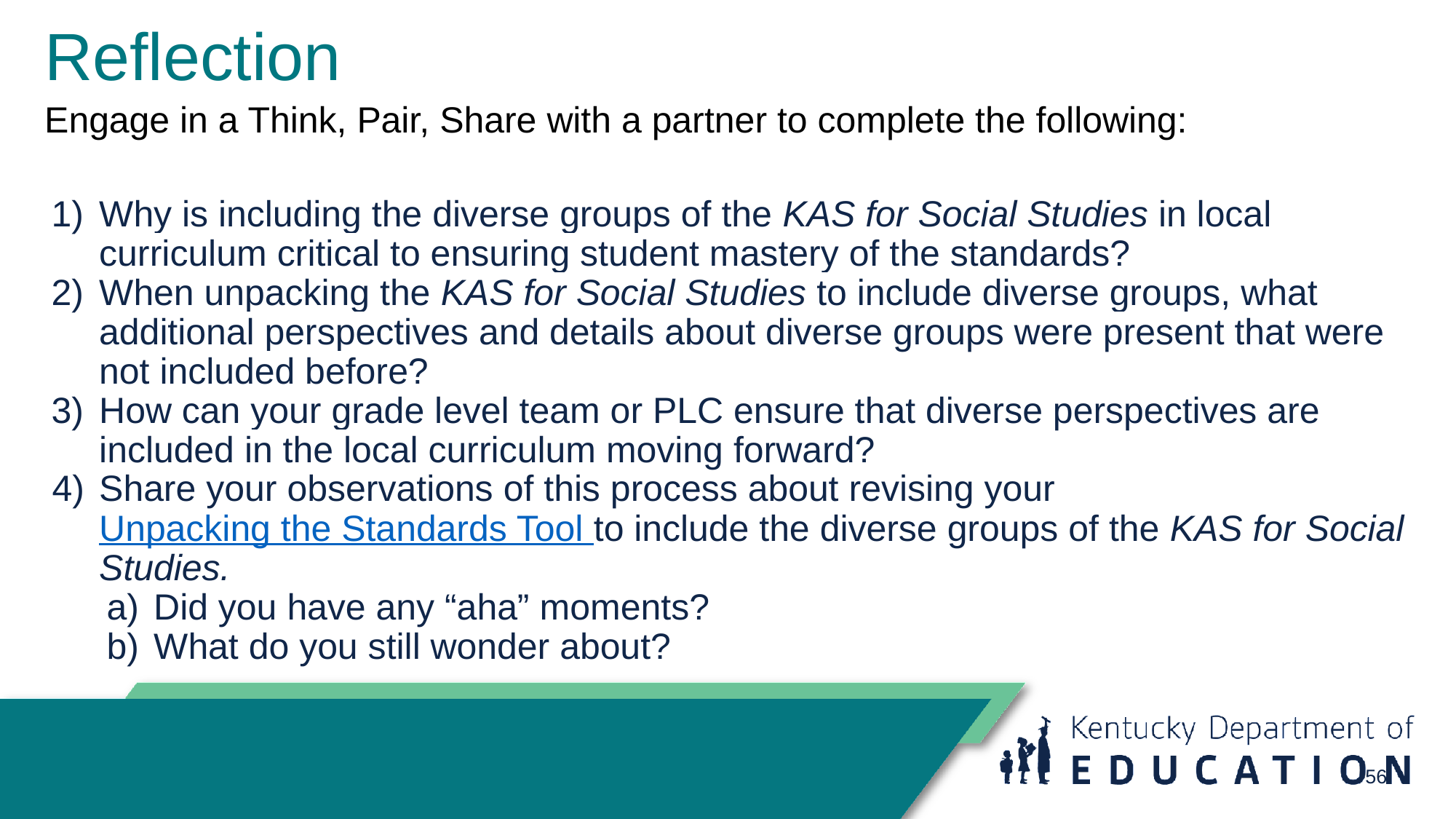

# Reflection
Engage in a Think, Pair, Share with a partner to complete the following:

Why is including the diverse groups of the KAS for Social Studies in local curriculum critical to ensuring student mastery of the standards?
When unpacking the KAS for Social Studies to include diverse groups, what additional perspectives and details about diverse groups were present that were not included before?
How can your grade level team or PLC ensure that diverse perspectives are included in the local curriculum moving forward?
Share your observations of this process about revising your Unpacking the Standards Tool to include the diverse groups of the KAS for Social Studies.
Did you have any “aha” moments?
What do you still wonder about?

56